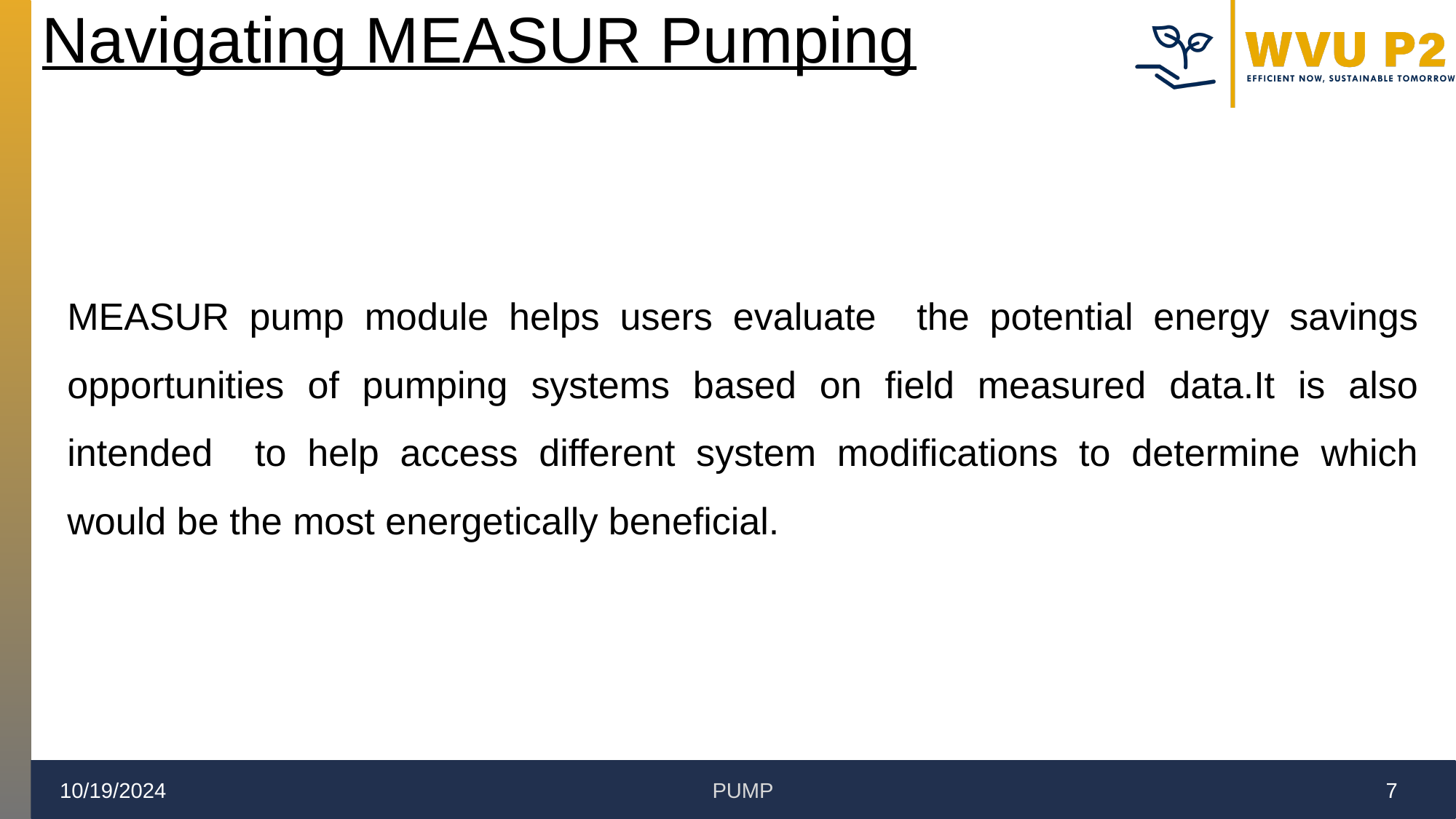

# Navigating MEASUR Pumping
MEASUR pump module helps users evaluate  the potential energy savings opportunities of pumping systems based on field measured data.It is also intended  to help access different system modifications to determine which would be the most energetically beneficial.
PUMP
10/19/2024
7